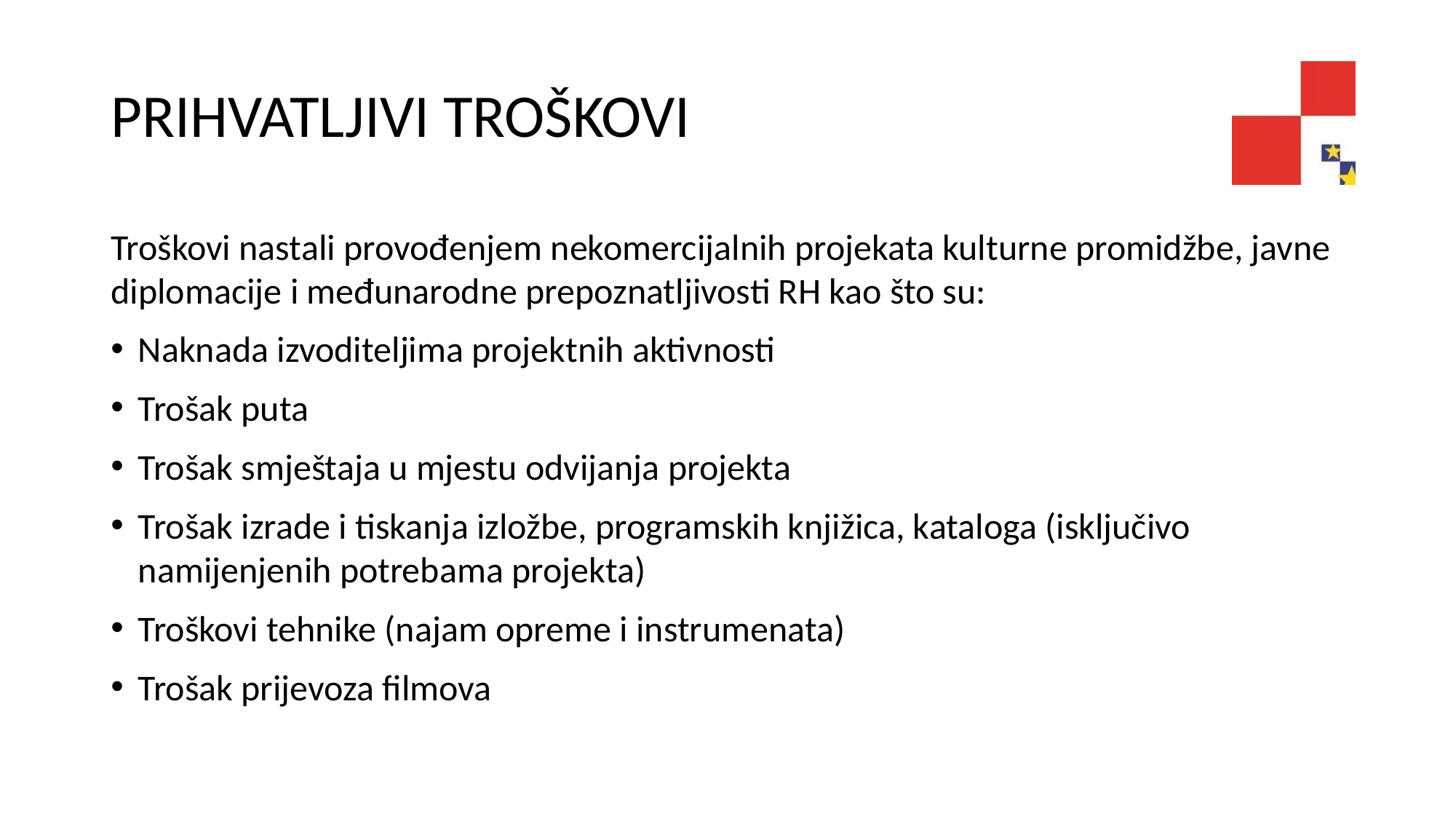

# PRIHVATLJIVI TROŠKOVI
Troškovi nastali provođenjem nekomercijalnih projekata kulturne promidžbe, javne diplomacije i međunarodne prepoznatljivosti RH kao što su:
Naknada izvoditeljima projektnih aktivnosti
Trošak puta
Trošak smještaja u mjestu odvijanja projekta
Trošak izrade i tiskanja izložbe, programskih knjižica, kataloga (isključivo namijenjenih potrebama projekta)
Troškovi tehnike (najam opreme i instrumenata)
Trošak prijevoza filmova